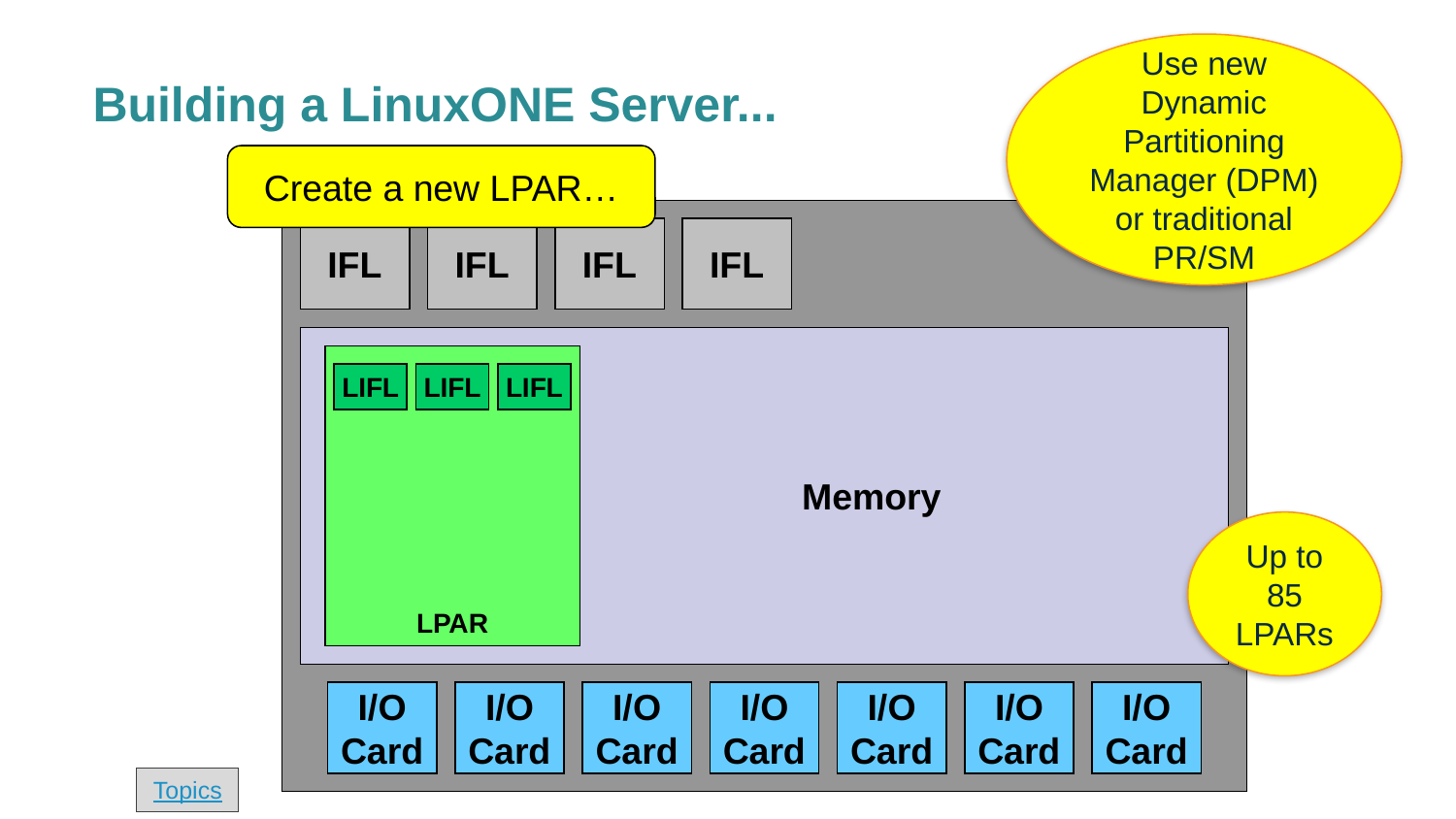

Use new Dynamic Partitioning Manager (DPM) or traditional PR/SM
# Building a LinuxONE Server...
Create a new LPAR…

IFL
IFL
IFL
IFL
                     Memory

LPAR
LIFL
LIFL
LIFL
Up to 85 LPARs
I/O
Card
I/O
Card
I/O
Card
I/O
Card
I/O
Card
I/O
Card
I/O
Card